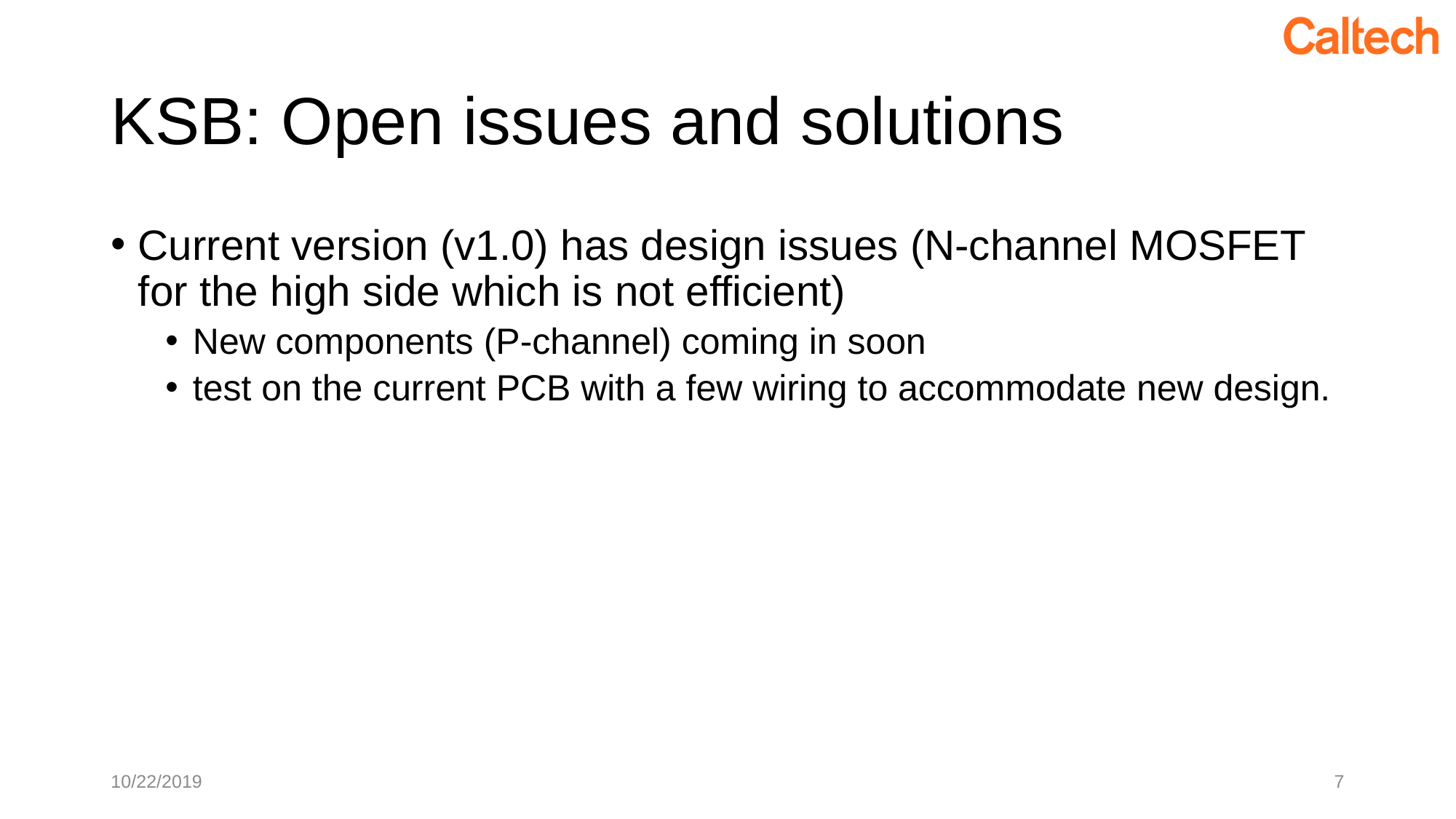

# KSB: Open issues and solutions
Current version (v1.0) has design issues (N-channel MOSFET for the high side which is not efficient)
New components (P-channel) coming in soon
test on the current PCB with a few wiring to accommodate new design.

10/22/2019
7